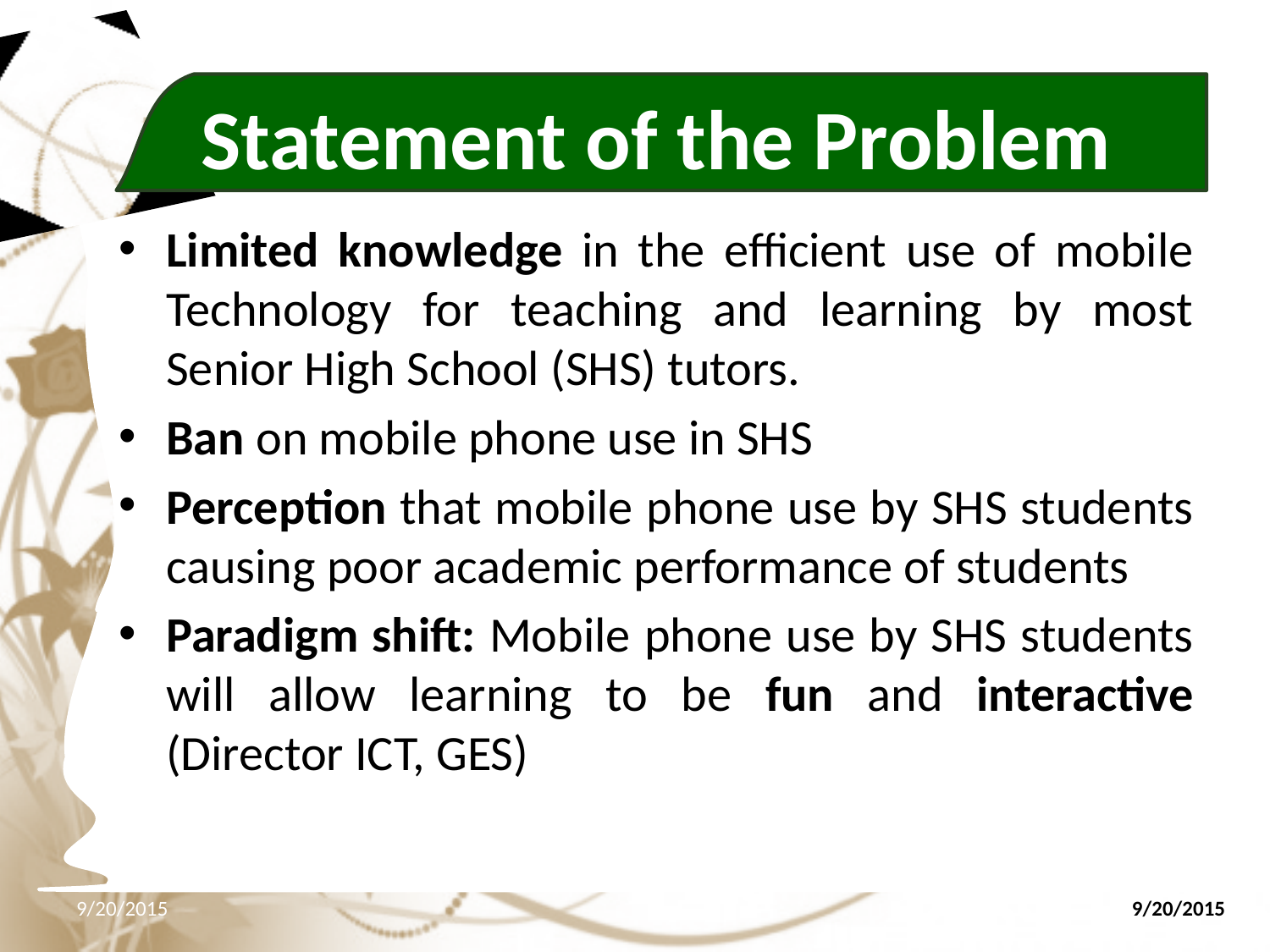

# Statement of the Problem
Limited knowledge in the efficient use of mobile Technology for teaching and learning by most Senior High School (SHS) tutors.
Ban on mobile phone use in SHS
Perception that mobile phone use by SHS students causing poor academic performance of students
Paradigm shift: Mobile phone use by SHS students will allow learning to be fun and interactive (Director ICT, GES)
9/20/2015
9/20/2015